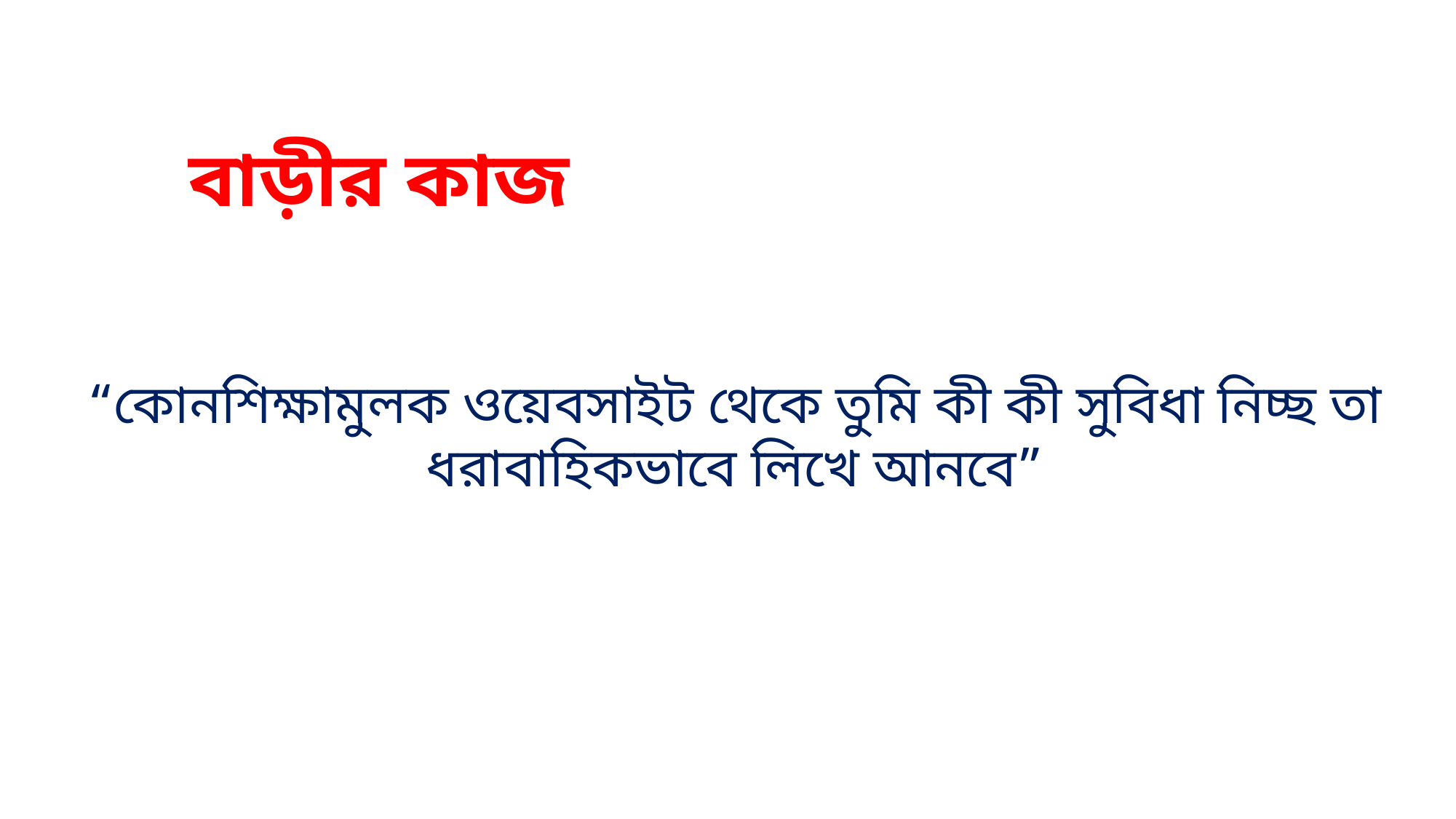

বাড়ীর কাজ
“কোনশিক্ষামুলক ওয়েবসাইট থেকে তুমি কী কী সুবিধা নিচ্ছ তা ধরাবাহিকভাবে লিখে আনবে”